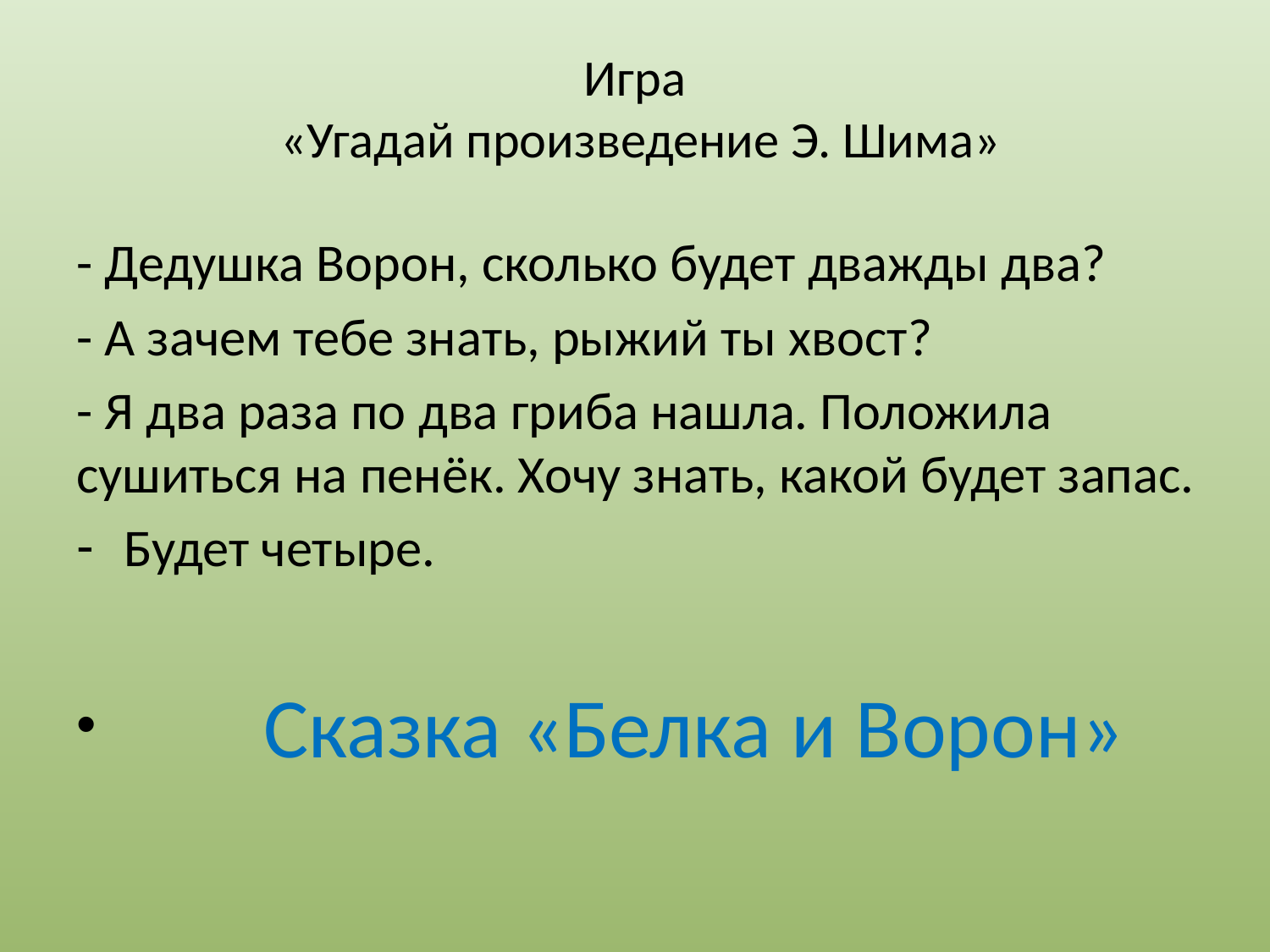

# Игра «Угадай произведение Э. Шима»
- Дедушка Ворон, сколько будет дважды два?
- А зачем тебе знать, рыжий ты хвост?
- Я два раза по два гриба нашла. Положила сушиться на пенёк. Хочу знать, какой будет запас.
Будет четыре.

           Сказка «Белка и Ворон»